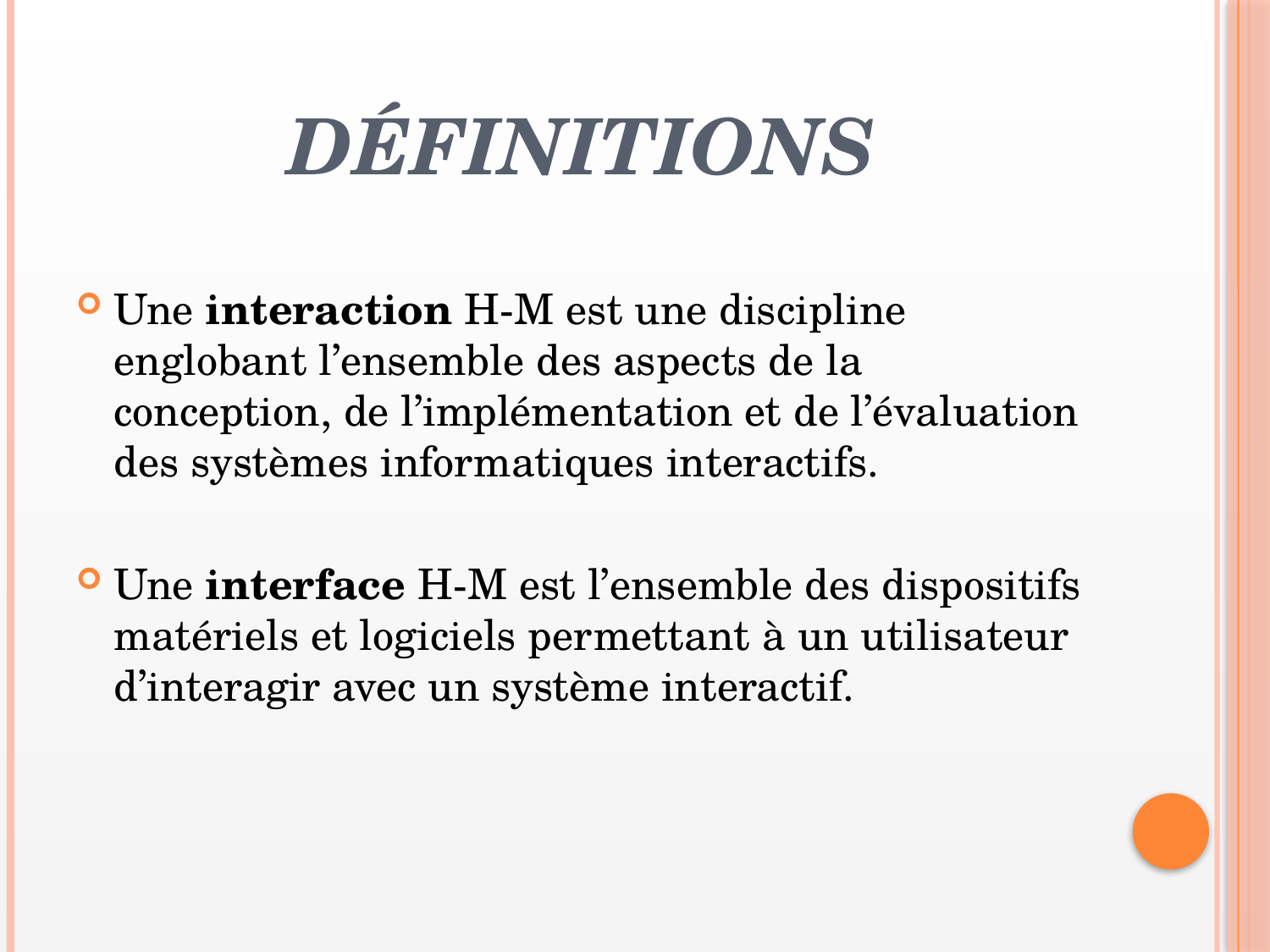

# DÉFINITIONS
Une interaction H-M est une discipline englobant l’ensemble des aspects de la conception, de l’implémentation et de l’évaluation des systèmes informatiques interactifs.

Une interface H-M est l’ensemble des dispositifs matériels et logiciels permettant à un utilisateur d’interagir avec un système interactif.